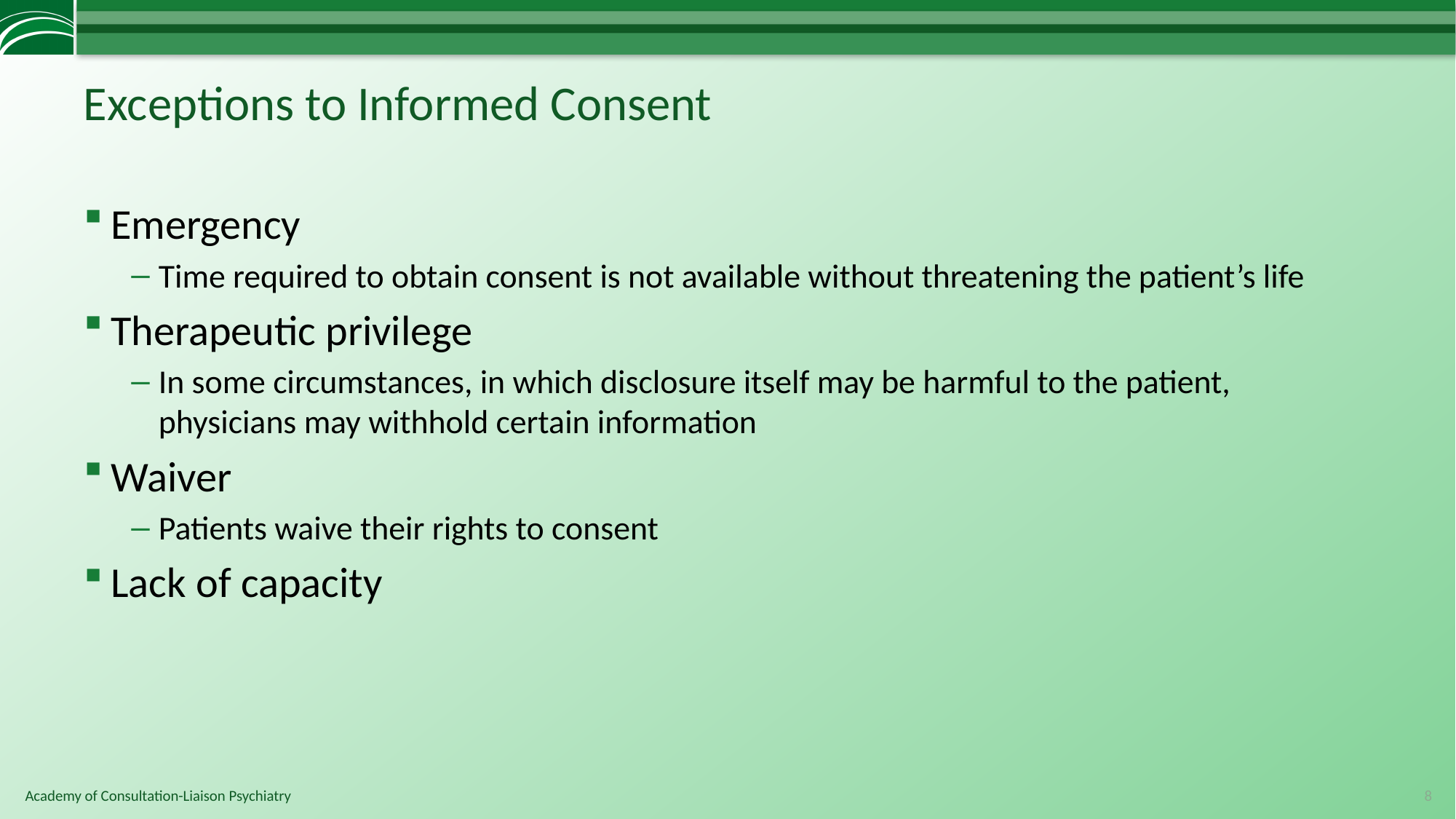

# Exceptions to Informed Consent
Emergency
Time required to obtain consent is not available without threatening the patient’s life
Therapeutic privilege
In some circumstances, in which disclosure itself may be harmful to the patient, physicians may withhold certain information
Waiver
Patients waive their rights to consent
Lack of capacity

8